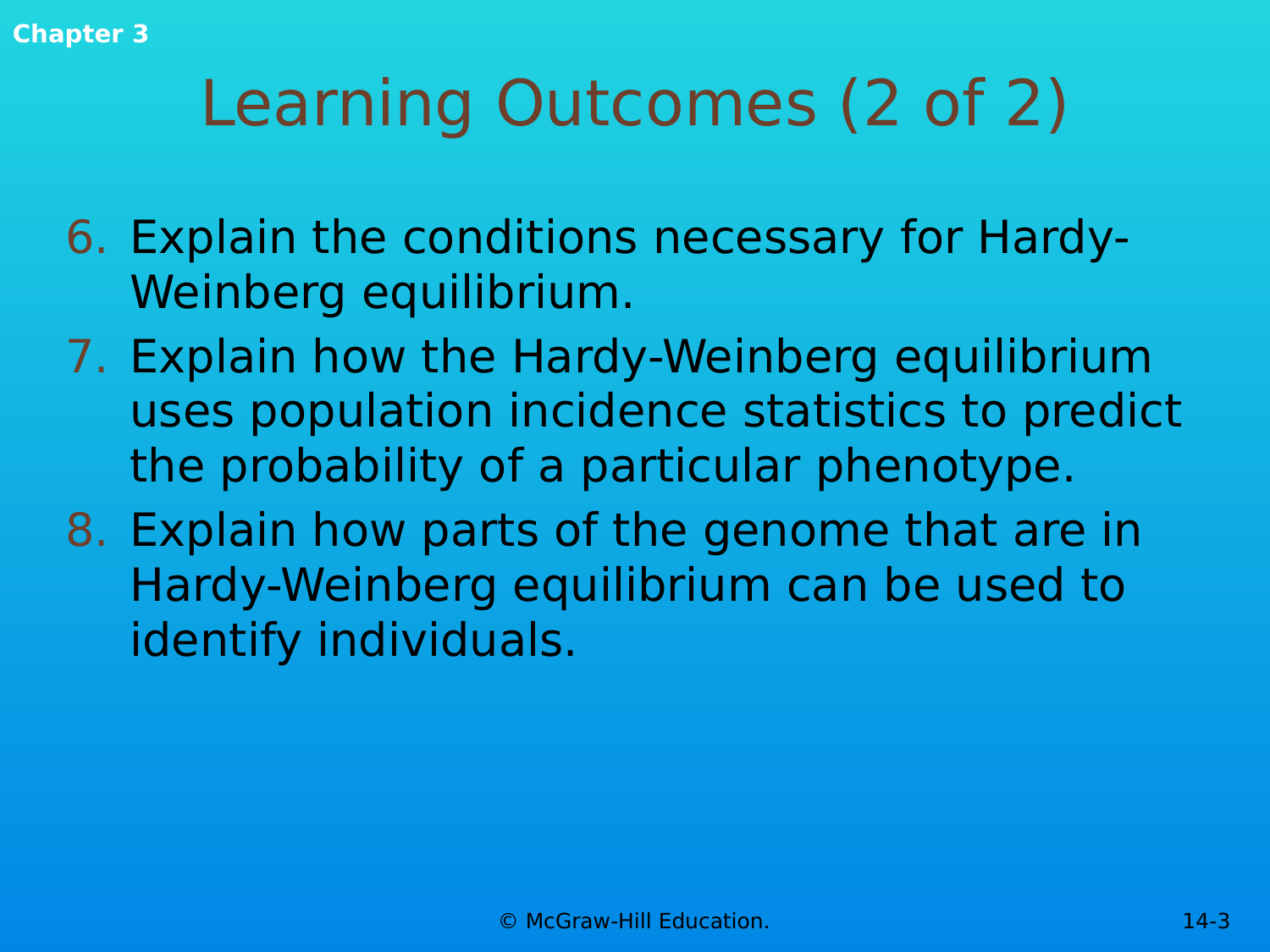

# Learning Outcomes (2 of 2)
Explain the conditions necessary for Hardy-Weinberg equilibrium.
Explain how the Hardy-Weinberg equilibrium uses population incidence statistics to predict the probability of a particular phenotype.
Explain how parts of the genome that are in Hardy-Weinberg equilibrium can be used to identify individuals.